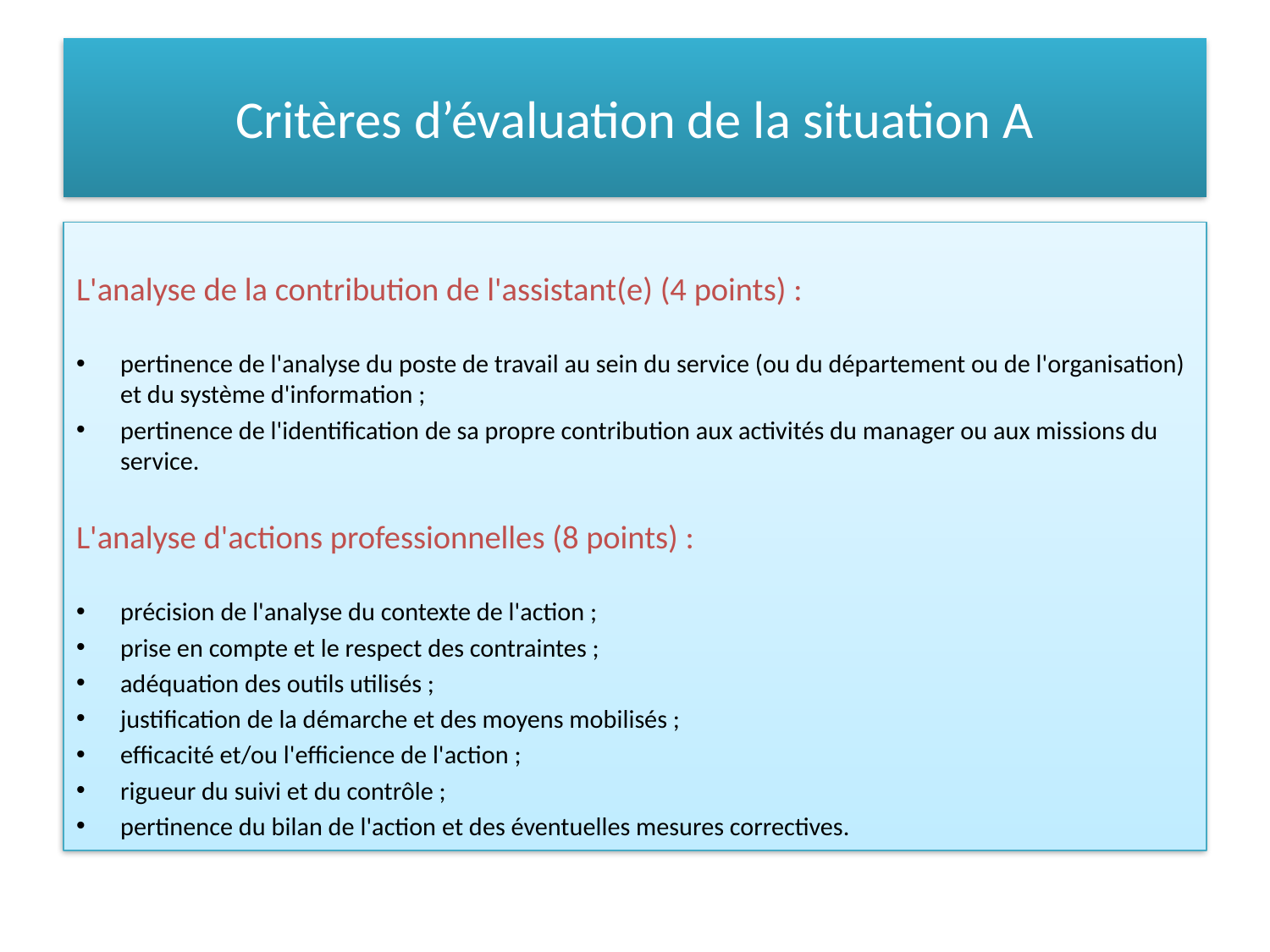

# Critères d’évaluation de la situation A

L'analyse de la contribution de l'assistant(e) (4 points) :

pertinence de l'analyse du poste de travail au sein du service (ou du département ou de l'organisation) et du système d'information ;
pertinence de l'identification de sa propre contribution aux activités du manager ou aux missions du service.

L'analyse d'actions professionnelles (8 points) :

précision de l'analyse du contexte de l'action ;
prise en compte et le respect des contraintes ;
adéquation des outils utilisés ;
justification de la démarche et des moyens mobilisés ;
efficacité et/ou l'efficience de l'action ;
rigueur du suivi et du contrôle ;
pertinence du bilan de l'action et des éventuelles mesures correctives.